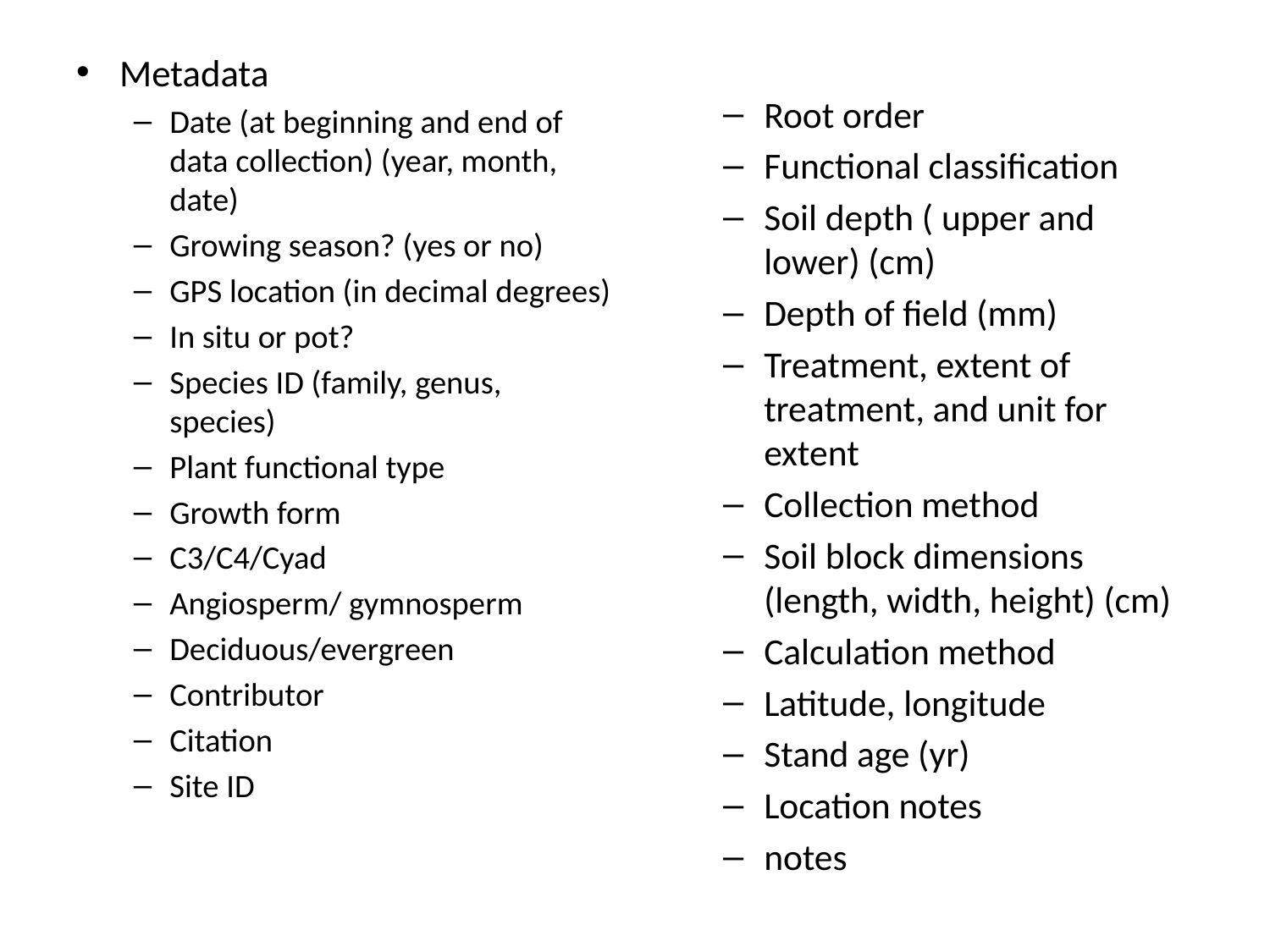

Metadata
Date (at beginning and end of data collection) (year, month, date)
Growing season? (yes or no)
GPS location (in decimal degrees)
In situ or pot?
Species ID (family, genus, species)
Plant functional type
Growth form
C3/C4/Cyad
Angiosperm/ gymnosperm
Deciduous/evergreen
Contributor
Citation
Site ID
Root order
Functional classification
Soil depth ( upper and lower) (cm)
Depth of field (mm)
Treatment, extent of treatment, and unit for extent
Collection method
Soil block dimensions (length, width, height) (cm)
Calculation method
Latitude, longitude
Stand age (yr)
Location notes
notes